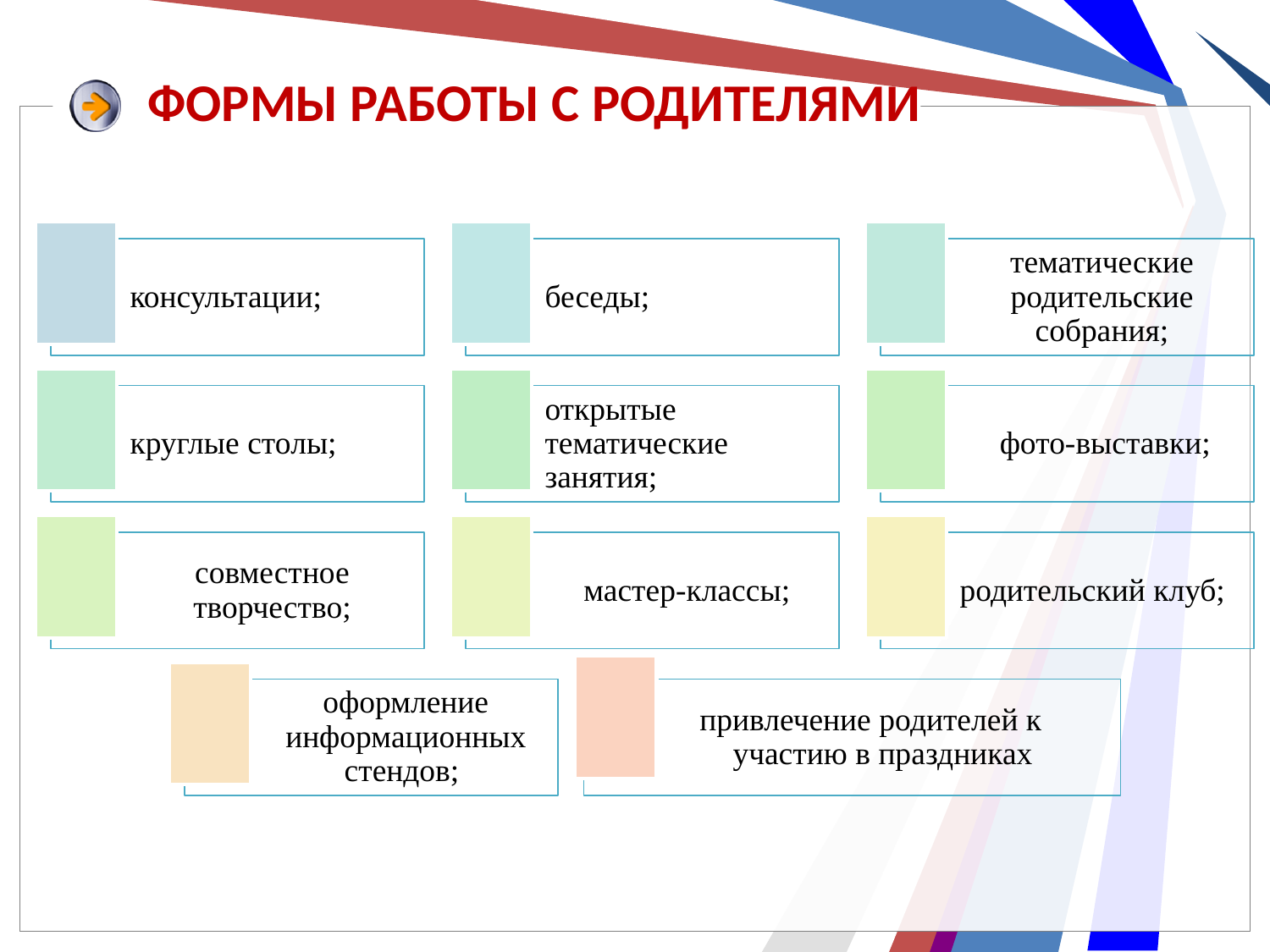

# Формы работы с родителями
консультации;
беседы;
тематические родительские собрания;
круглые столы;
открытые тематические занятия;
     фото-выставки;
совместное творчество;
мастер-классы;
родительский клуб;
оформление информационных стендов;
  привлечение родителей к       участию в праздниках